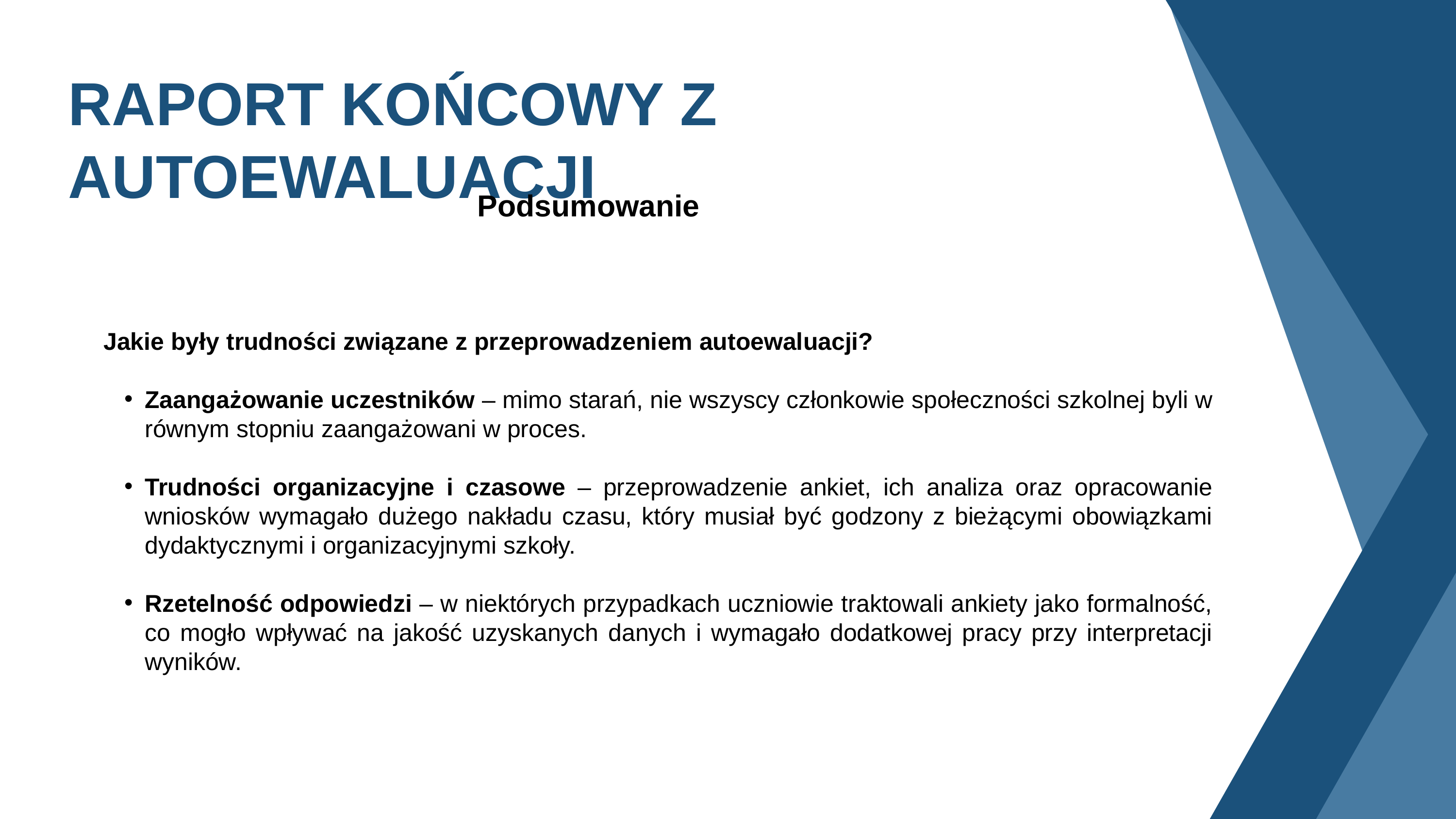

RAPORT KOŃCOWY Z AUTOEWALUACJI
Podsumowanie
Jakie były trudności związane z przeprowadzeniem autoewaluacji?

Zaangażowanie uczestników – mimo starań, nie wszyscy członkowie społeczności szkolnej byli w równym stopniu zaangażowani w proces.

Trudności organizacyjne i czasowe – przeprowadzenie ankiet, ich analiza oraz opracowanie wniosków wymagało dużego nakładu czasu, który musiał być godzony z bieżącymi obowiązkami dydaktycznymi i organizacyjnymi szkoły.

Rzetelność odpowiedzi – w niektórych przypadkach uczniowie traktowali ankiety jako formalność, co mogło wpływać na jakość uzyskanych danych i wymagało dodatkowej pracy przy interpretacji wyników.